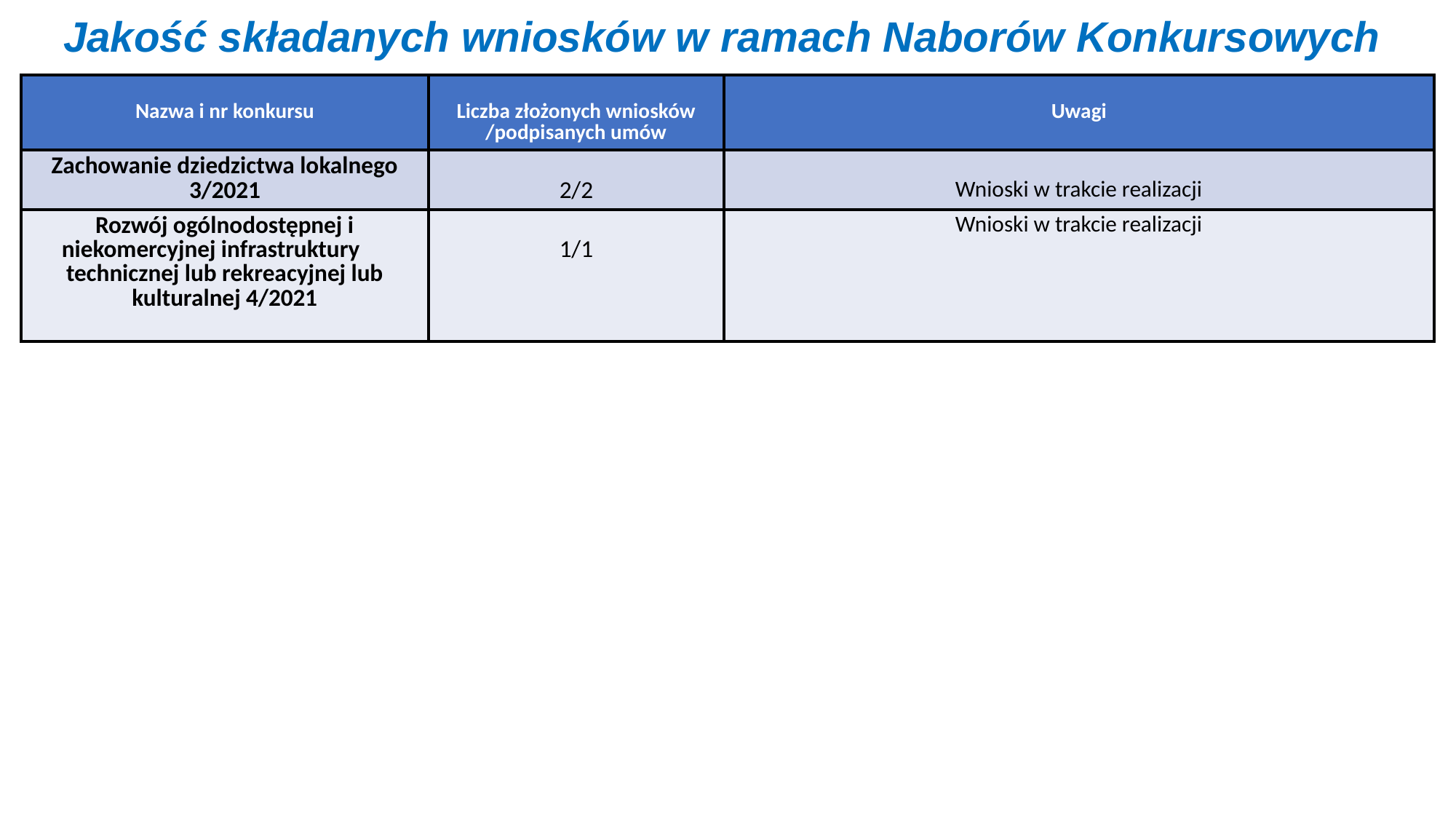

Jakość składanych wniosków w ramach Naborów Konkursowych
| Nazwa i nr konkursu | Liczba złożonych wniosków /podpisanych umów | Uwagi |
| --- | --- | --- |
| Zachowanie dziedzictwa lokalnego 3/2021 | 2/2 | Wnioski w trakcie realizacji |
| Rozwój ogólnodostępnej i niekomercyjnej infrastruktury technicznej lub rekreacyjnej lub kulturalnej 4/2021 | 1/1 | Wnioski w trakcie realizacji |